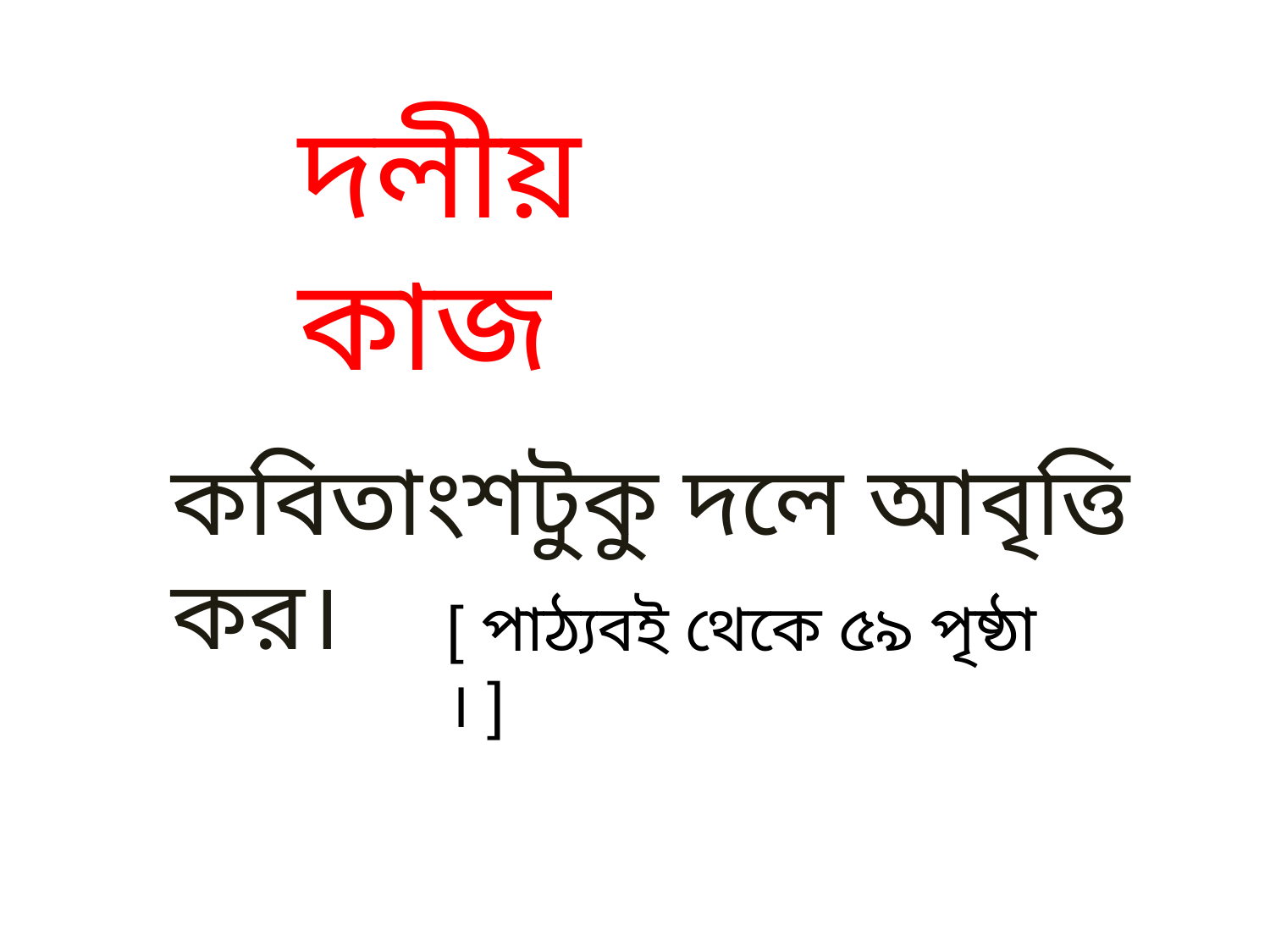

দলীয় কাজ

কবিতাংশটুকু দলে আবৃত্তি কর।
[ পাঠ্যবই থেকে ৫৯ পৃষ্ঠা । ]